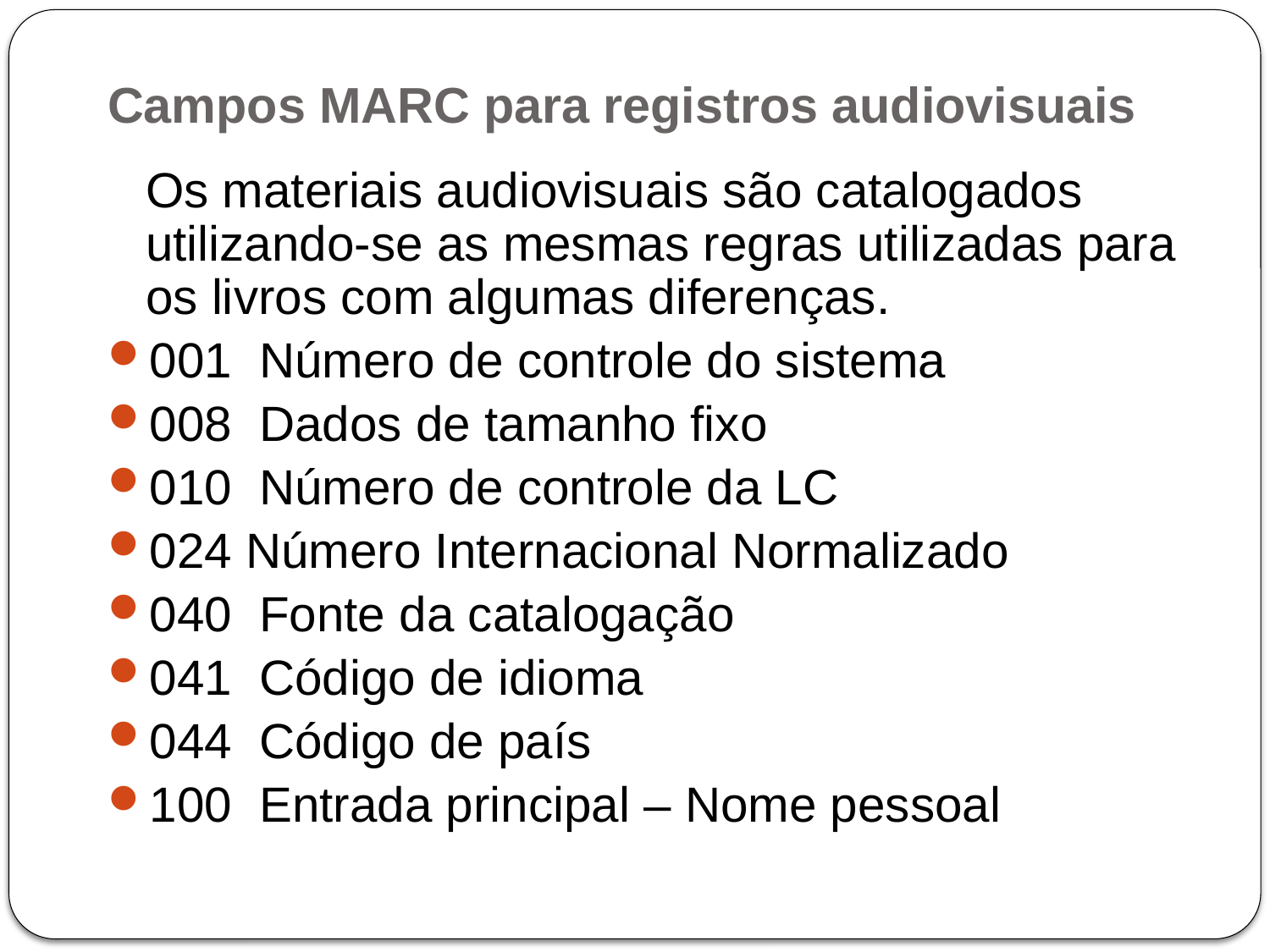

# Campos MARC para registros audiovisuais
 	Os materiais audiovisuais são catalogados utilizando-se as mesmas regras utilizadas para os livros com algumas diferenças.
001  Número de controle do sistema
008  Dados de tamanho fixo
010  Número de controle da LC
024 Número Internacional Normalizado
040  Fonte da catalogação
041  Código de idioma
044  Código de país
100  Entrada principal – Nome pessoal
40